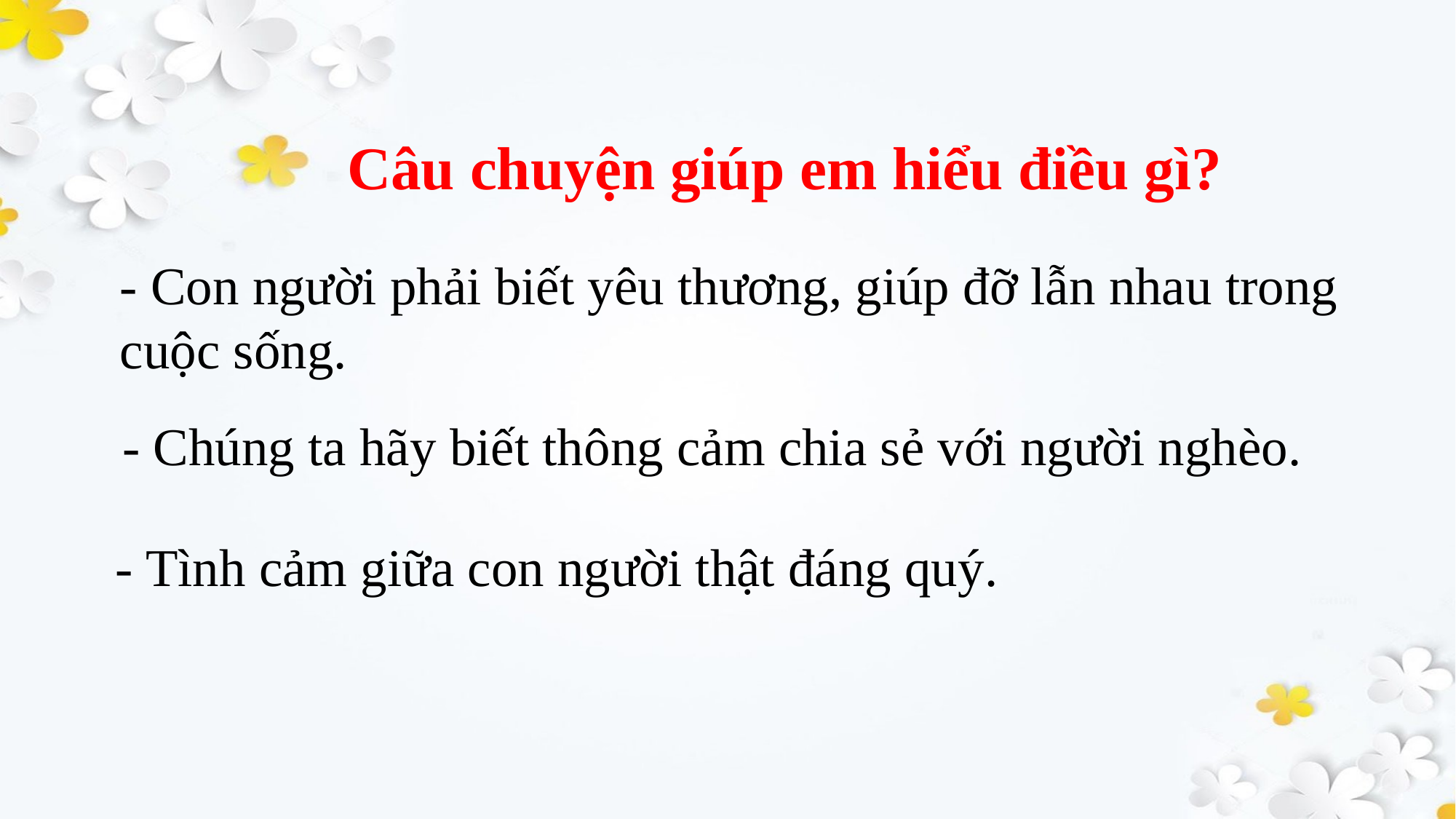

Câu chuyện giúp em hiểu điều gì?
- Con người phải biết yêu thương, giúp đỡ lẫn nhau trong cuộc sống.
- Chúng ta hãy biết thông cảm chia sẻ với người nghèo.
- Tình cảm giữa con người thật đáng quý.